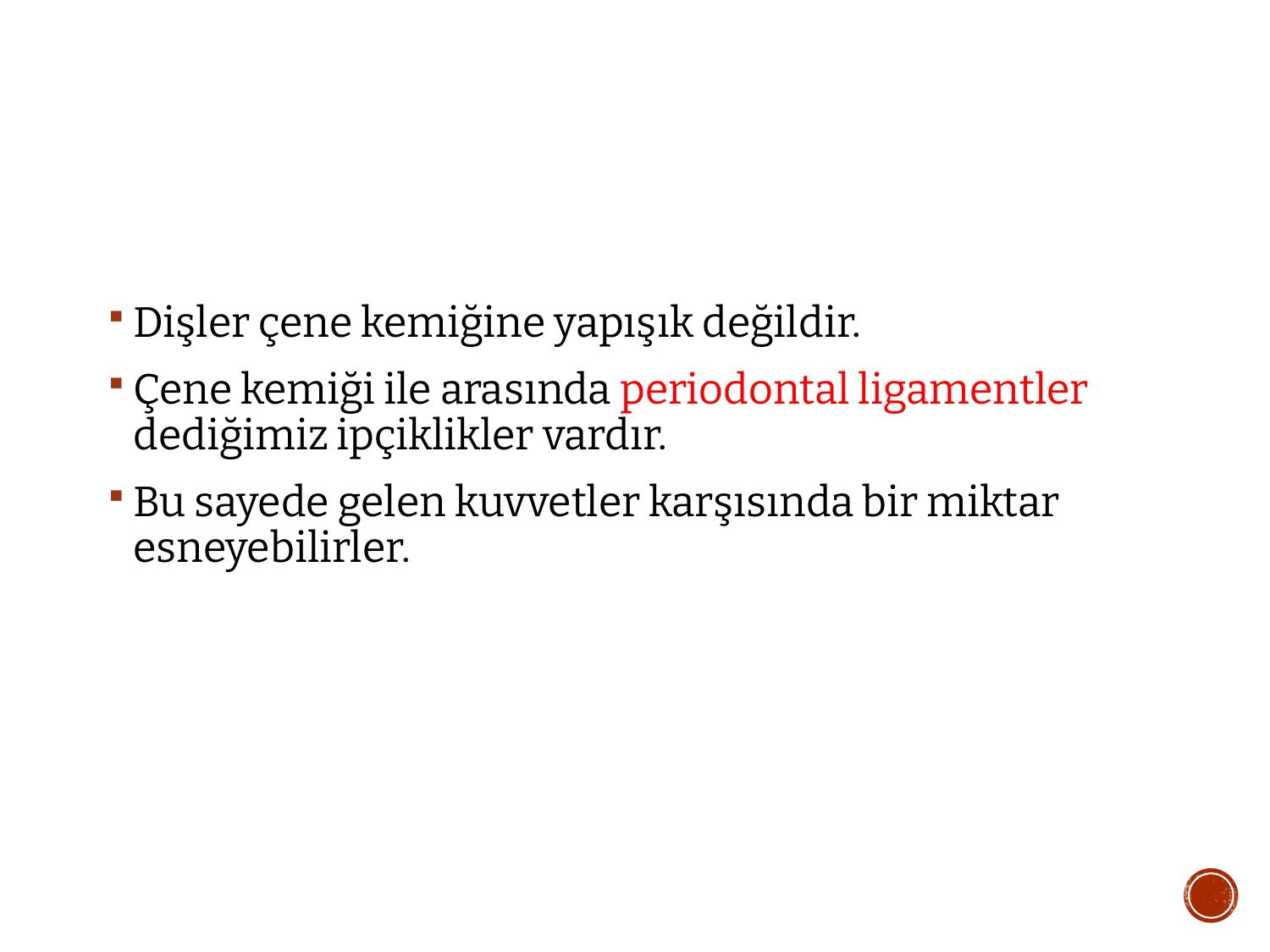

#
Dişler çene kemiğine yapışık değildir.
Çene kemiği ile arasında periodontal ligamentler dediğimiz ipçiklikler vardır.
Bu sayede gelen kuvvetler karşısında bir miktar esneyebilirler.